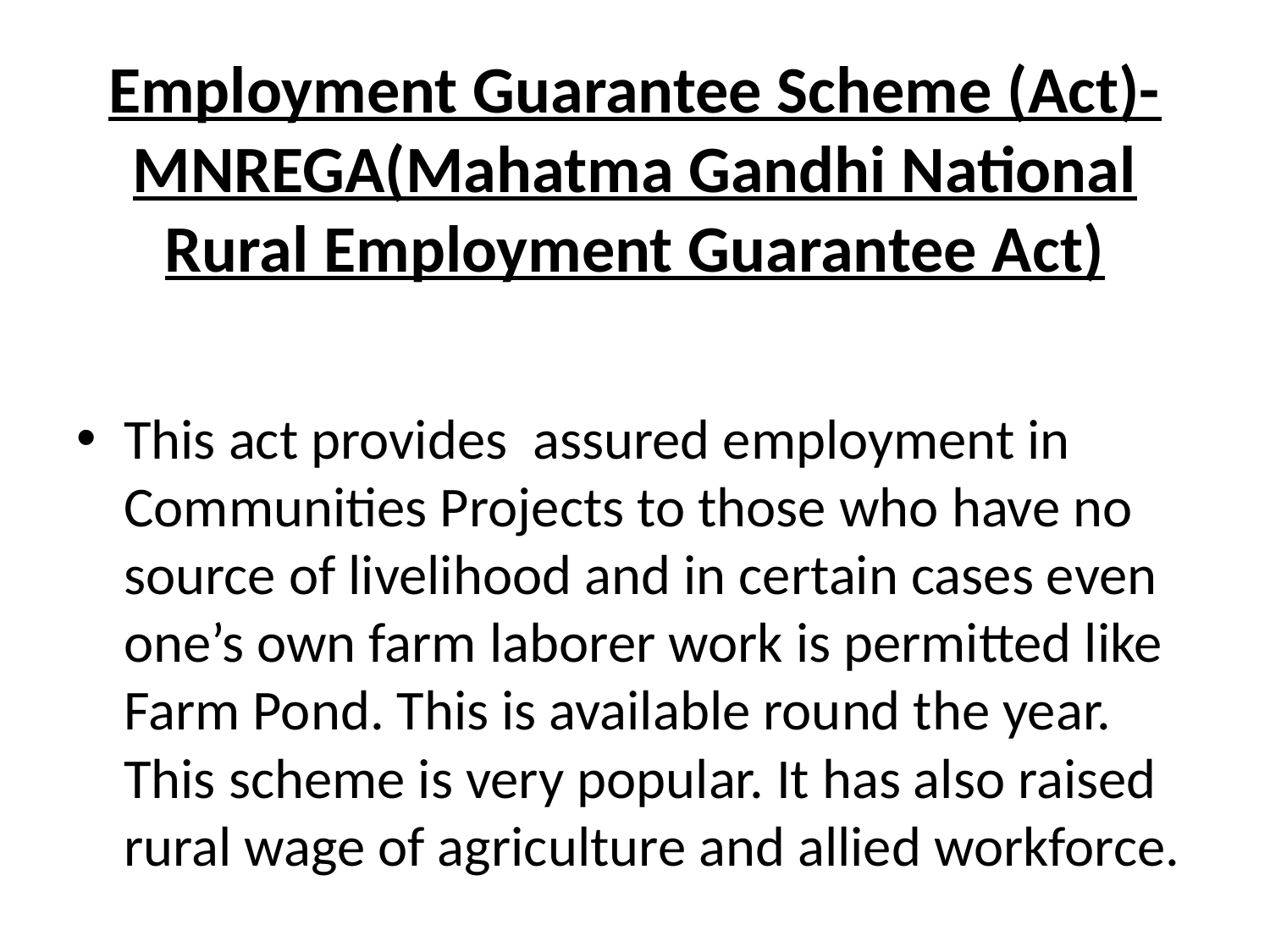

# Employment Guarantee Scheme (Act)-MNREGA(Mahatma Gandhi National Rural Employment Guarantee Act)

This act provides  assured employment in Communities Projects to those who have no source of livelihood and in certain cases even one’s own farm laborer work is permitted like Farm Pond. This is available round the year. This scheme is very popular. It has also raised rural wage of agriculture and allied workforce.